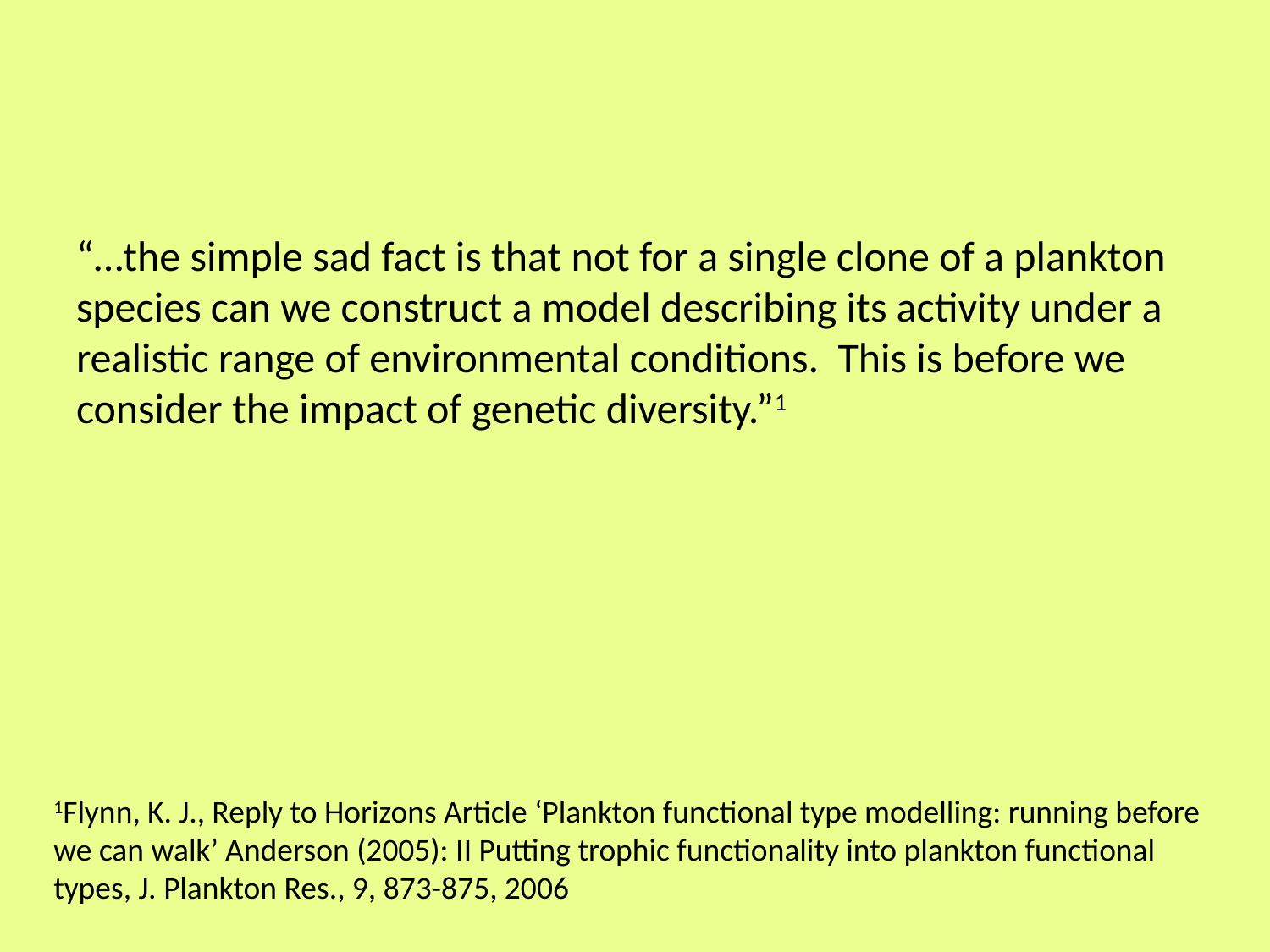

“…the simple sad fact is that not for a single clone of a plankton species can we construct a model describing its activity under a realistic range of environmental conditions.  This is before we consider the impact of genetic diversity.”1
1Flynn, K. J., Reply to Horizons Article ‘Plankton functional type modelling: running before we can walk’ Anderson (2005): II Putting trophic functionality into plankton functional types, J. Plankton Res., 9, 873-875, 2006